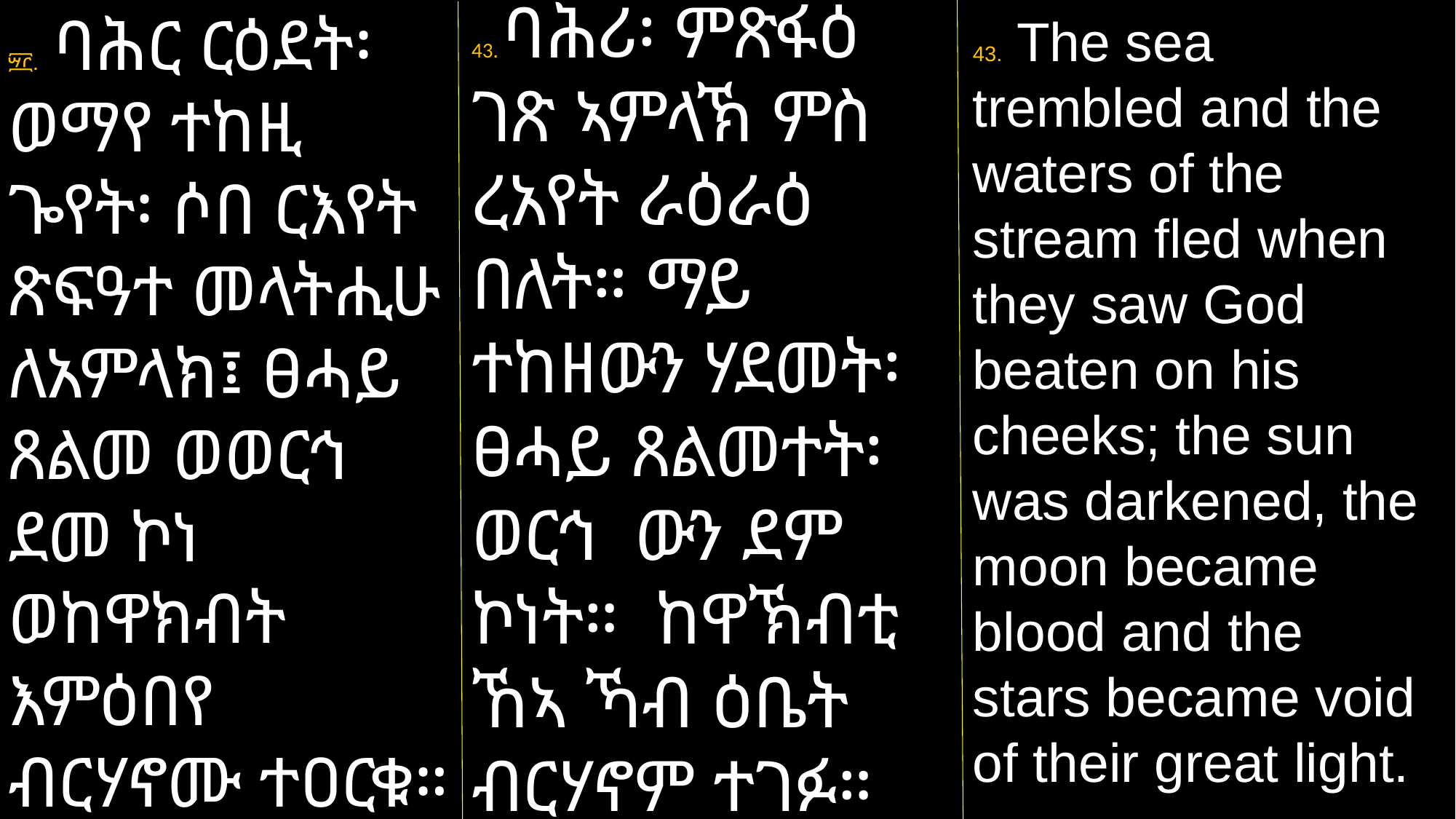

43. ባሕሪ፡ ምጽፋዕ    ገጽ ኣምላኽ ምስ ረአየት ራዕራዕ በለት። ማይ ተከዘውን ሃደመት፡ ፀሓይ ጸልመተት፡ ወርኅ  ውን ደም ኮነት።  ከዋኽብቲ ኸኣ ኻብ ዕቤት ብርሃኖም ተገፉ።
፵፫. ባሕር ርዕደት፡ ወማየ ተከዚ ጐየት፡ ሶበ ርእየት ጽፍዓተ መላትሒሁ ለአምላክ፤ ፀሓይ ጸልመ ወወርኅ ደመ ኮነ ወከዋክብት እምዕበየ ብርሃኖሙ ተዐርቁ።
43. The sea trembled and the waters of the stream fled when they saw God beaten on his cheeks; the sun was darkened, the moon became blood and the stars became void of their great light.